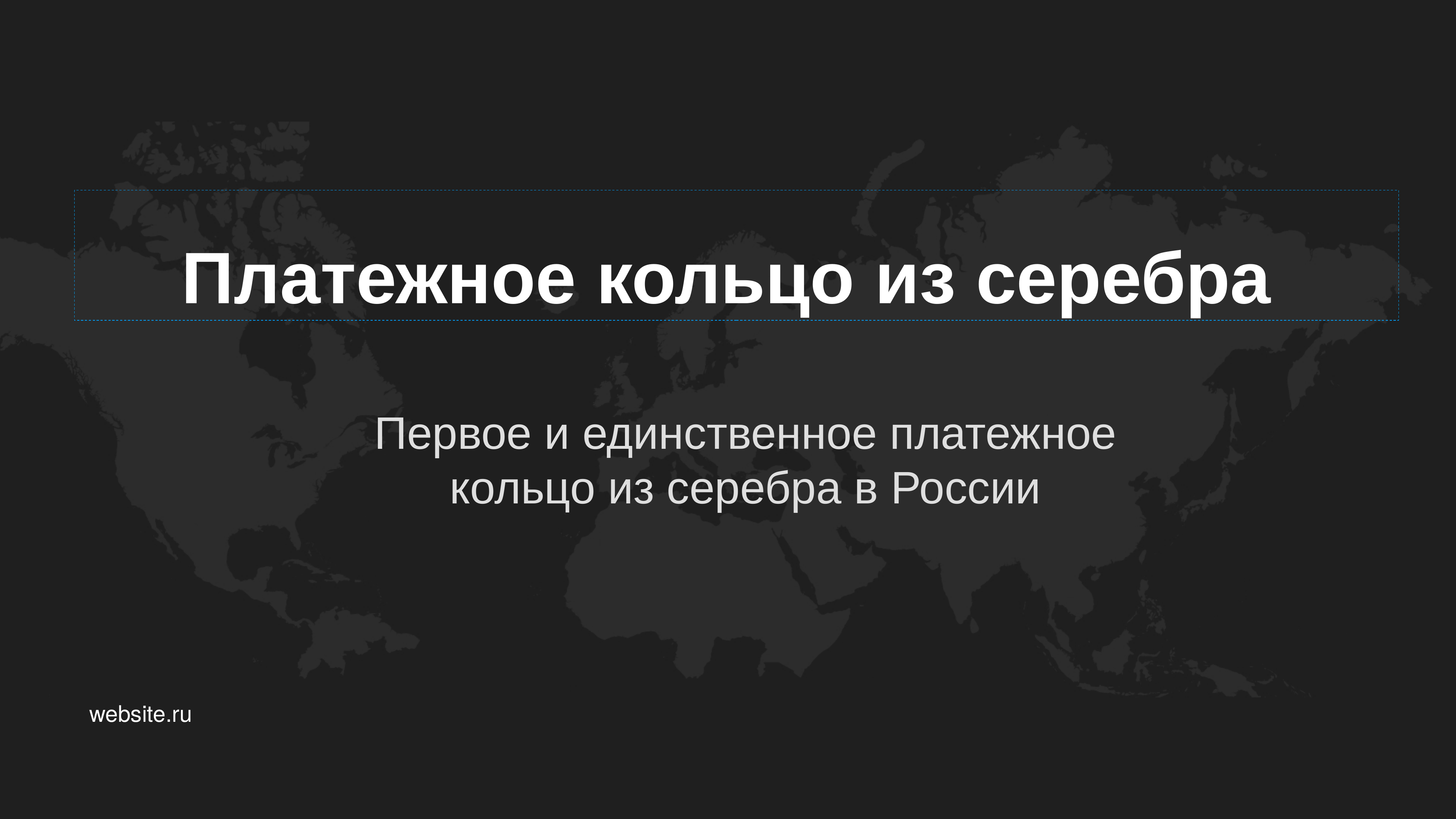

Платежное кольцо из серебра
Первое и единственное платежное кольцо из серебра в России
website.ru